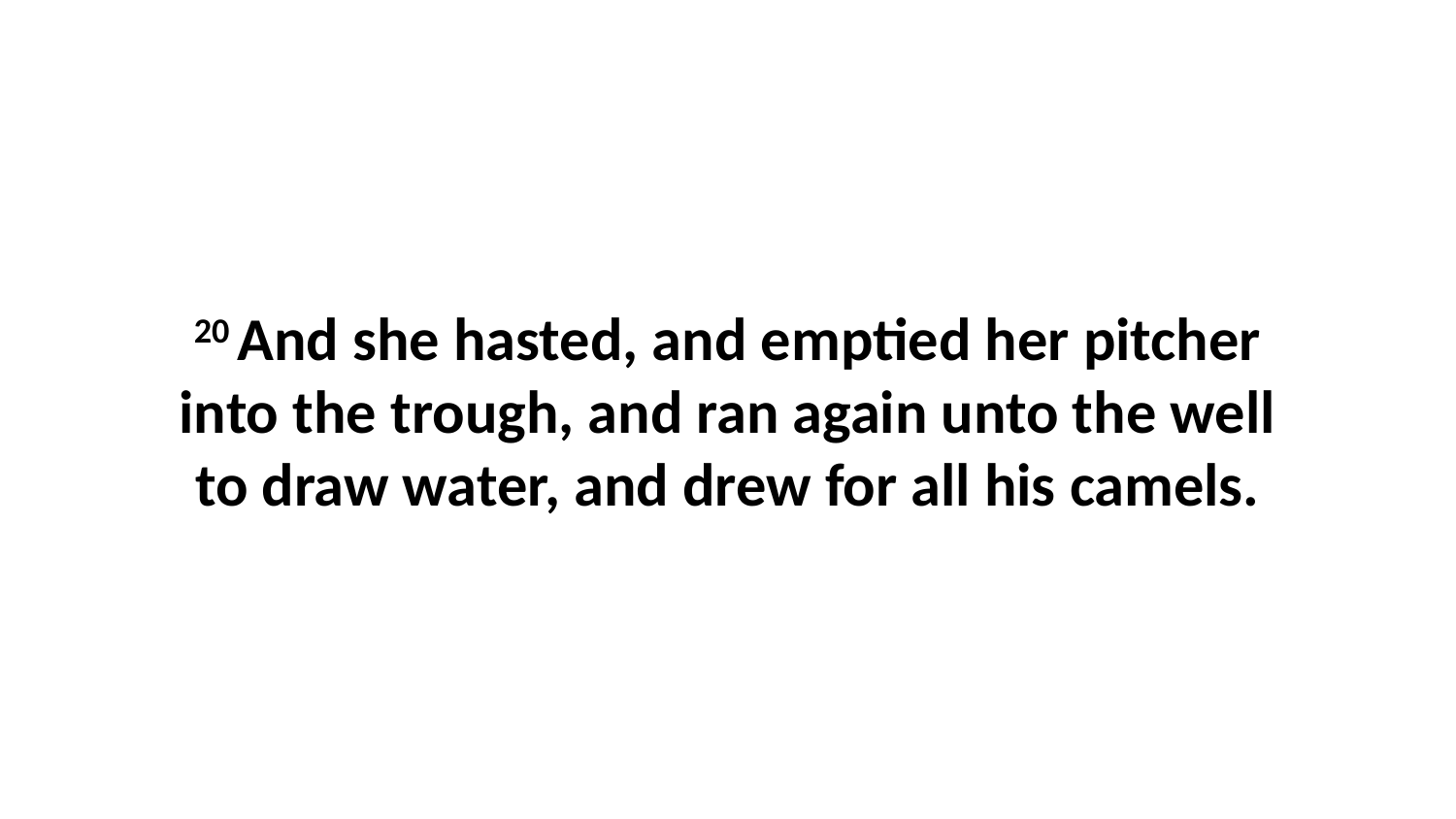

20 And she hasted, and emptied her pitcher into the trough, and ran again unto the well to draw water, and drew for all his camels.